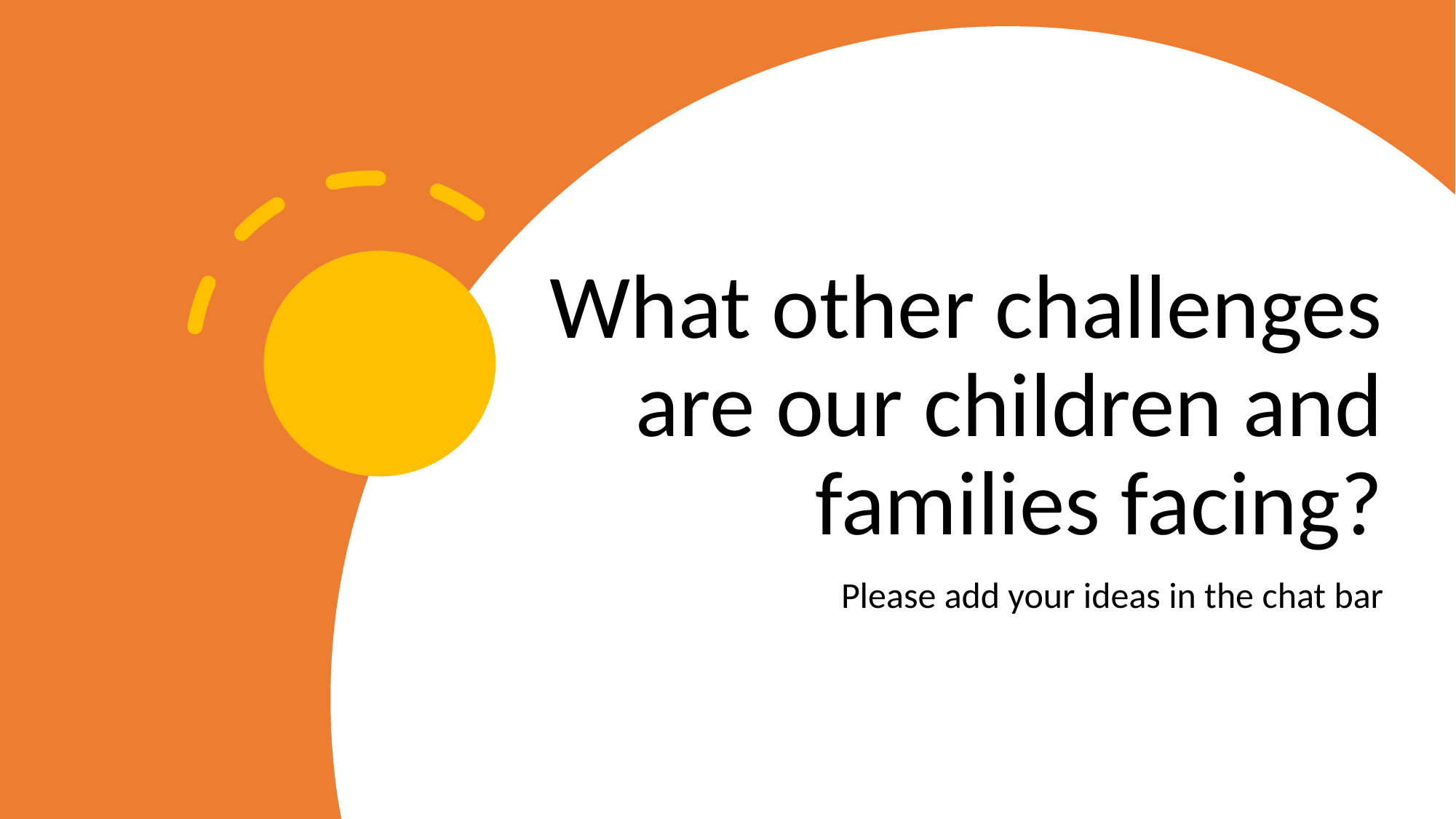

# What other challenges are our children and families facing?

Please add your ideas in the chat bar